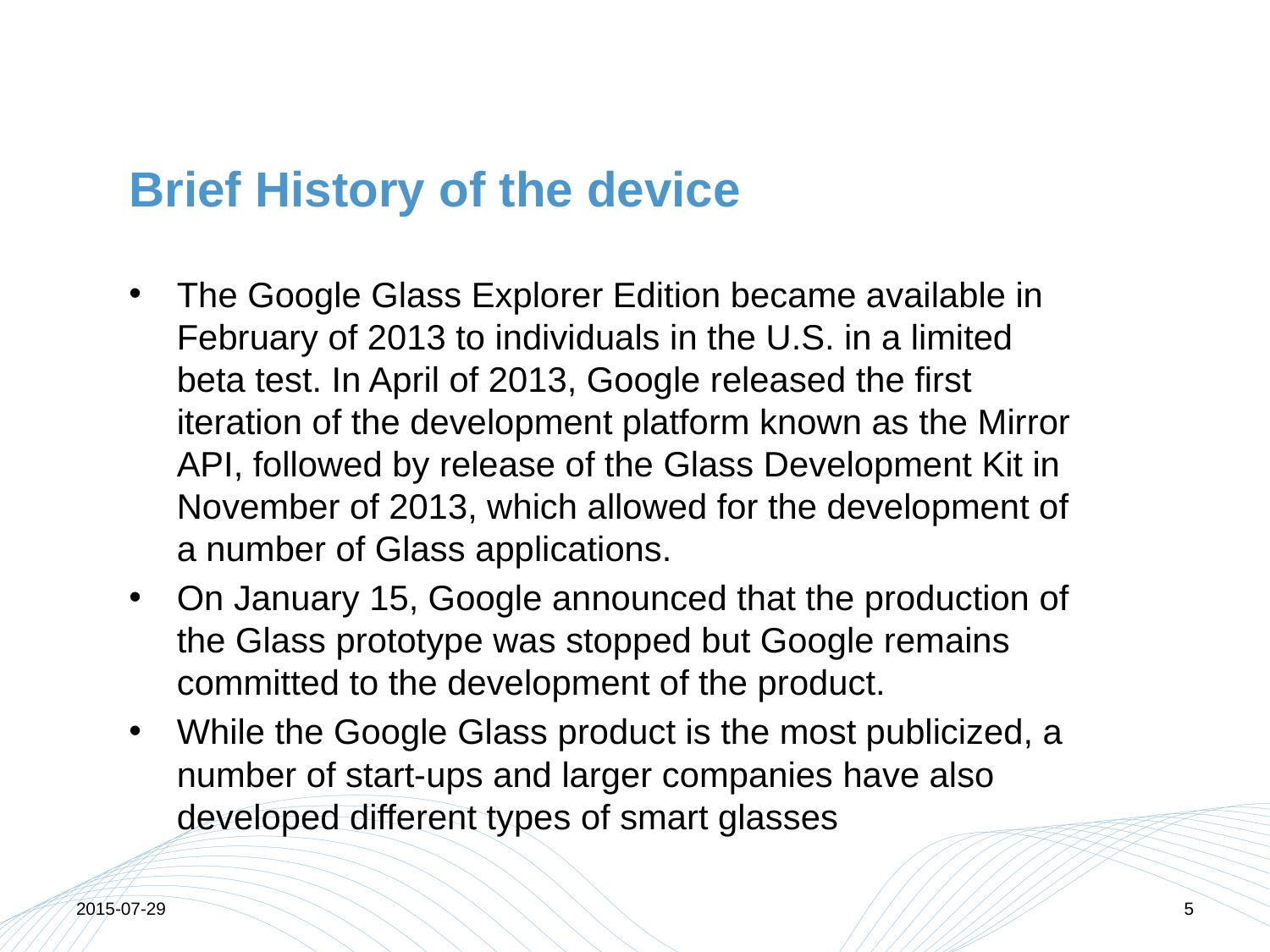

# Brief History of the device
The Google Glass Explorer Edition became available in February of 2013 to individuals in the U.S. in a limited beta test. In April of 2013, Google released the first iteration of the development platform known as the Mirror API, followed by release of the Glass Development Kit in November of 2013, which allowed for the development of a number of Glass applications.
On January 15, Google announced that the production of the Glass prototype was stopped but Google remains committed to the development of the product.
While the Google Glass product is the most publicized, a number of start-ups and larger companies have also developed different types of smart glasses
2015-07-29
5